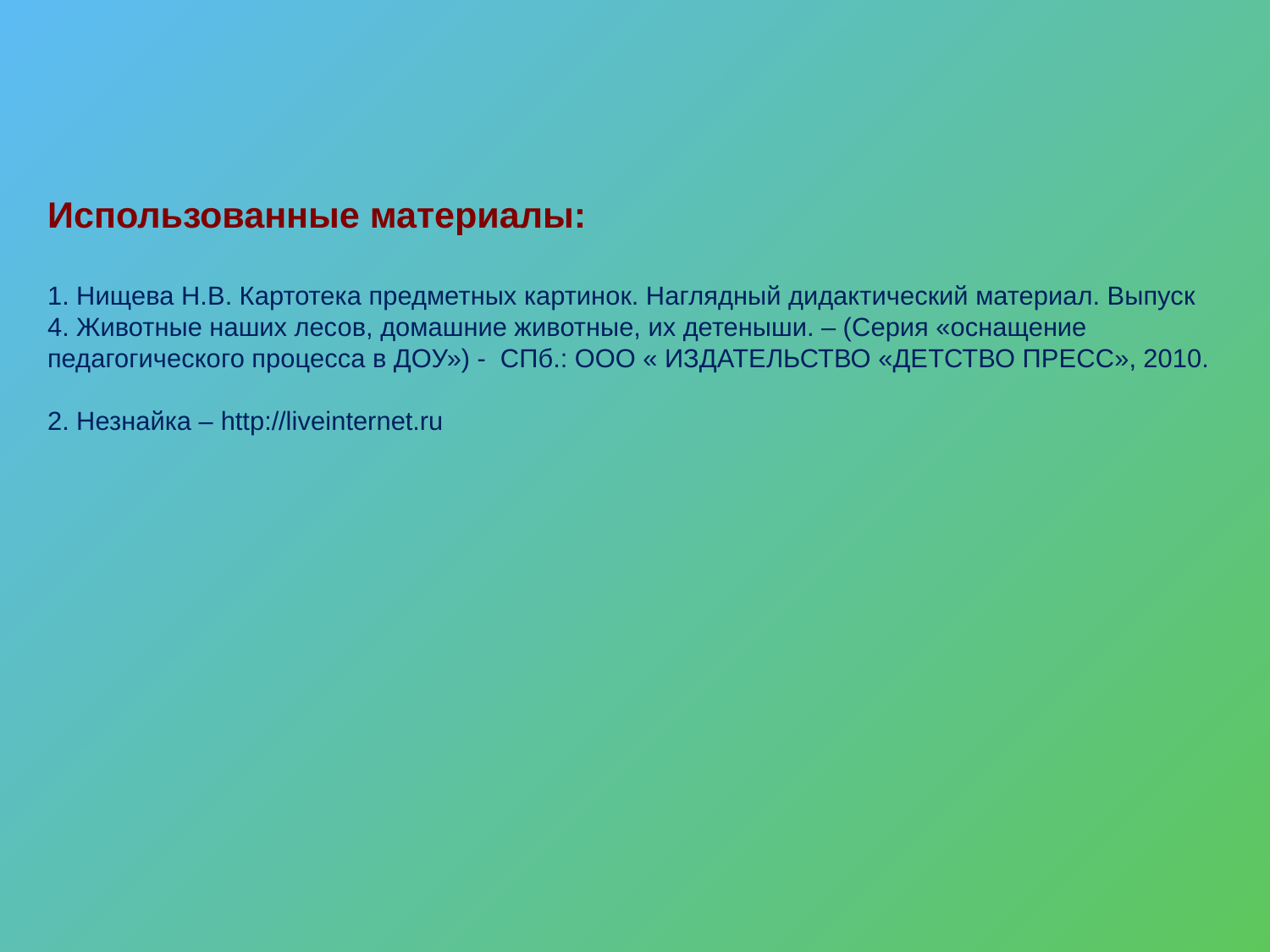

# Использованные материалы: 1. Нищева Н.В. Картотека предметных картинок. Наглядный дидактический материал. Выпуск 4. Животные наших лесов, домашние животные, их детеныши. – (Серия «оснащение педагогического процесса в ДОУ») -  СПб.: ООО « ИЗДАТЕЛЬСТВО «ДЕТСТВО ПРЕСС», 2010. 2. Незнайка – http://liveinternet.ru